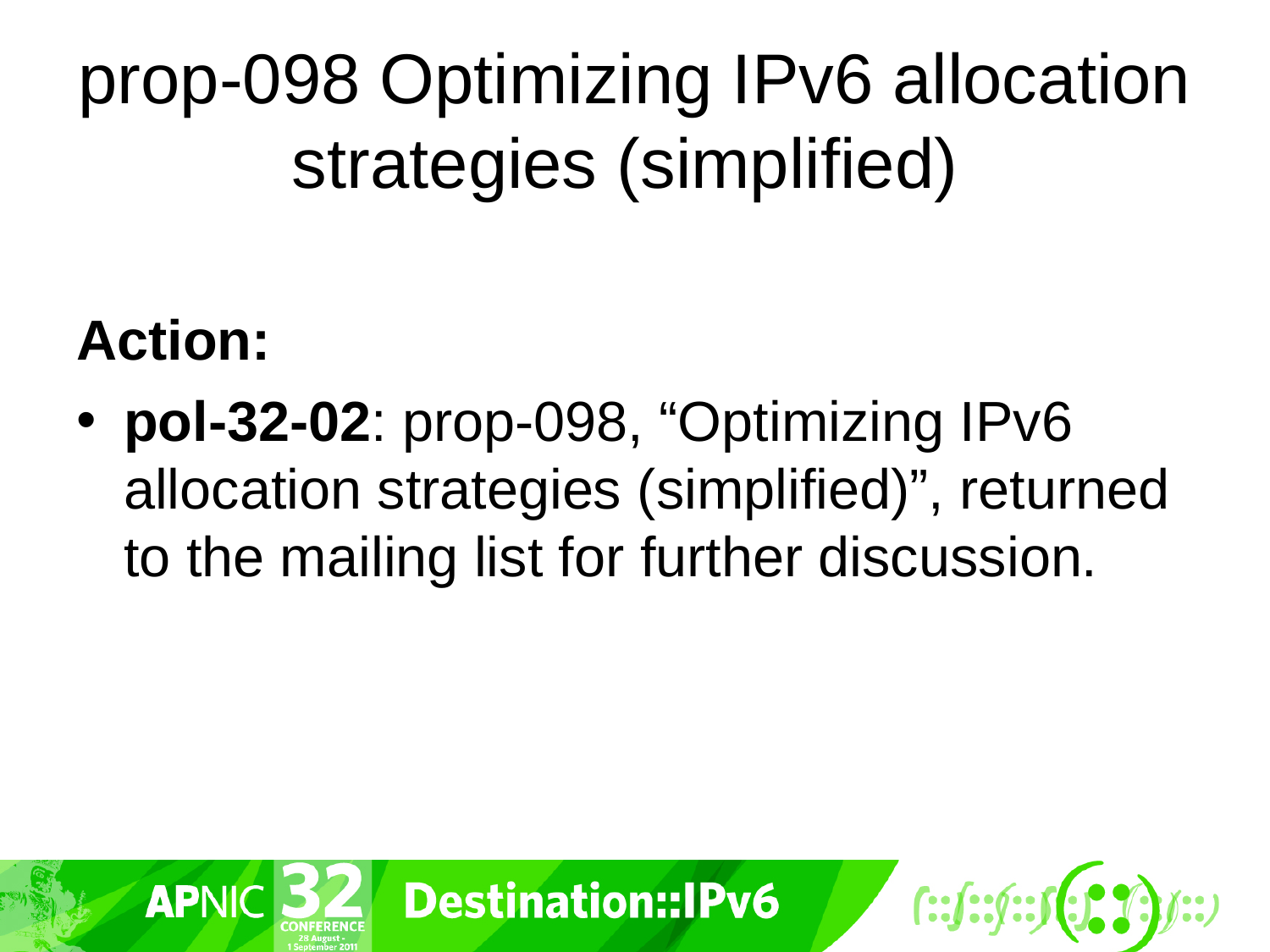

# prop-098 Optimizing IPv6 allocation strategies (simplified)
Action:
pol-32-02: prop-098, “Optimizing IPv6 allocation strategies (simplified)”, returned to the mailing list for further discussion.